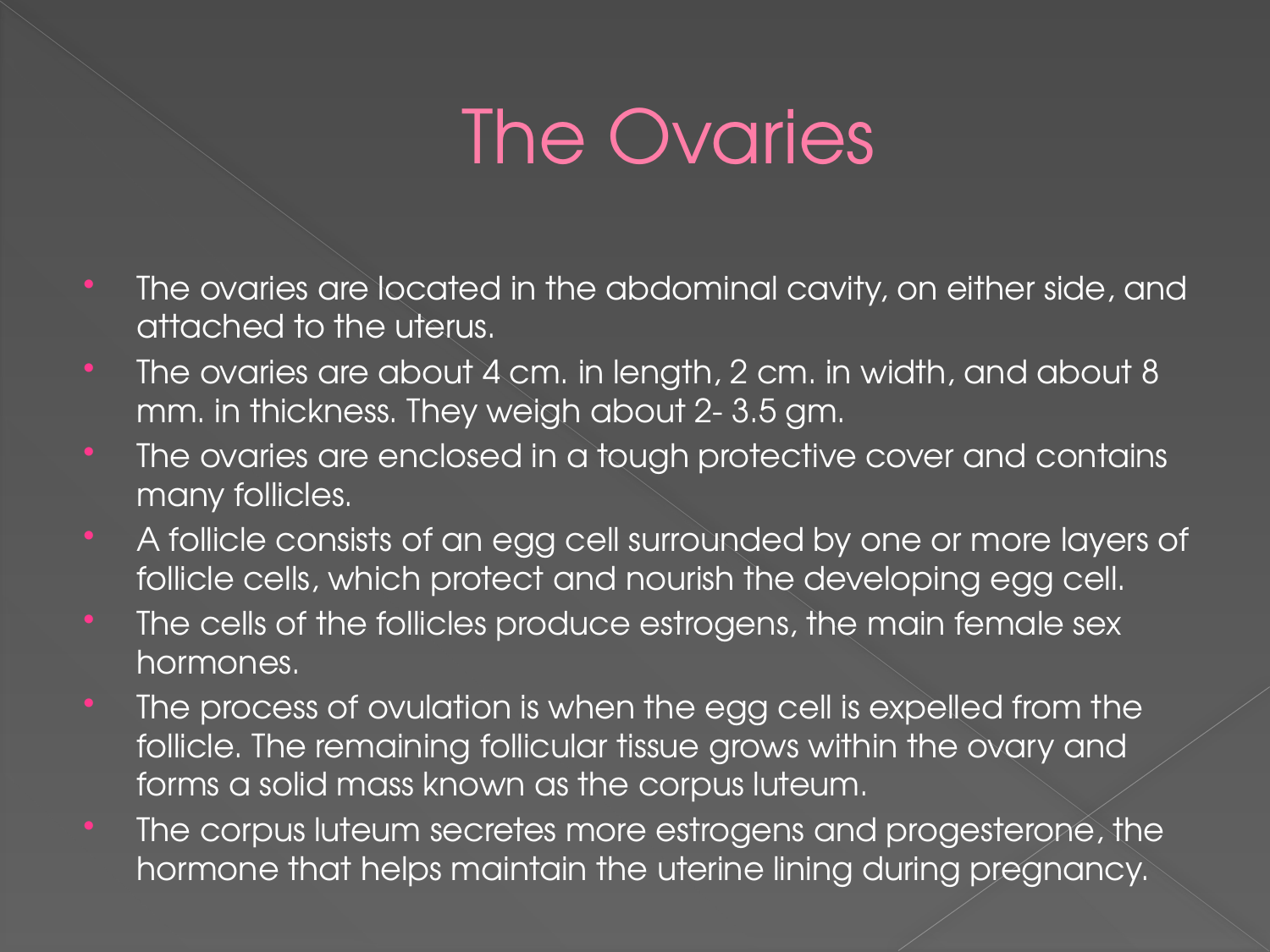

# The Ovaries
The ovaries are located in the abdominal cavity, on either side, and attached to the uterus.
The ovaries are about 4 cm. in length, 2 cm. in width, and about 8 mm. in thickness. They weigh about 2- 3.5 gm.
The ovaries are enclosed in a tough protective cover and contains many follicles.
A follicle consists of an egg cell surrounded by one or more layers of follicle cells, which protect and nourish the developing egg cell.
The cells of the follicles produce estrogens, the main female sex hormones.
The process of ovulation is when the egg cell is expelled from the follicle. The remaining follicular tissue grows within the ovary and forms a solid mass known as the corpus luteum.
The corpus luteum secretes more estrogens and progesterone, the hormone that helps maintain the uterine lining during pregnancy.